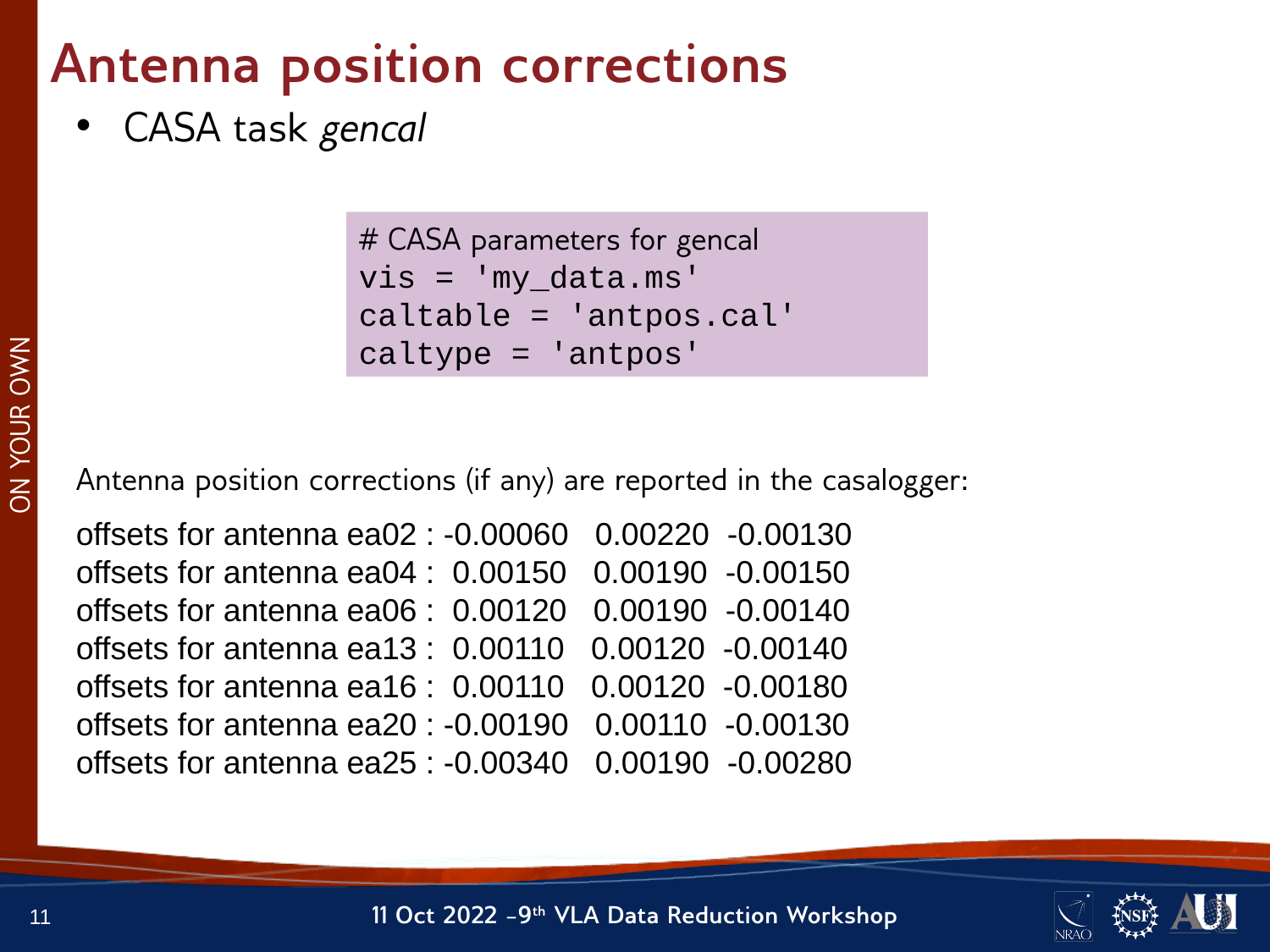

Antenna position corrections

CASA task gencal

# CASA parameters for gencal
vis = 'my_data.ms'
caltable = 'antpos.cal'
caltype = 'antpos'
ON YOUR OWN
Antenna position corrections (if any) are reported in the casalogger:

offsets for antenna ea02 : -0.00060   0.00220  -0.00130
offsets for antenna ea04 :  0.00150   0.00190  -0.00150
offsets for antenna ea06 :  0.00120   0.00190  -0.00140
offsets for antenna ea13 :  0.00110   0.00120  -0.00140
offsets for antenna ea16 :  0.00110   0.00120  -0.00180
offsets for antenna ea20 : -0.00190   0.00110  -0.00130
offsets for antenna ea25 : -0.00340   0.00190  -0.00280